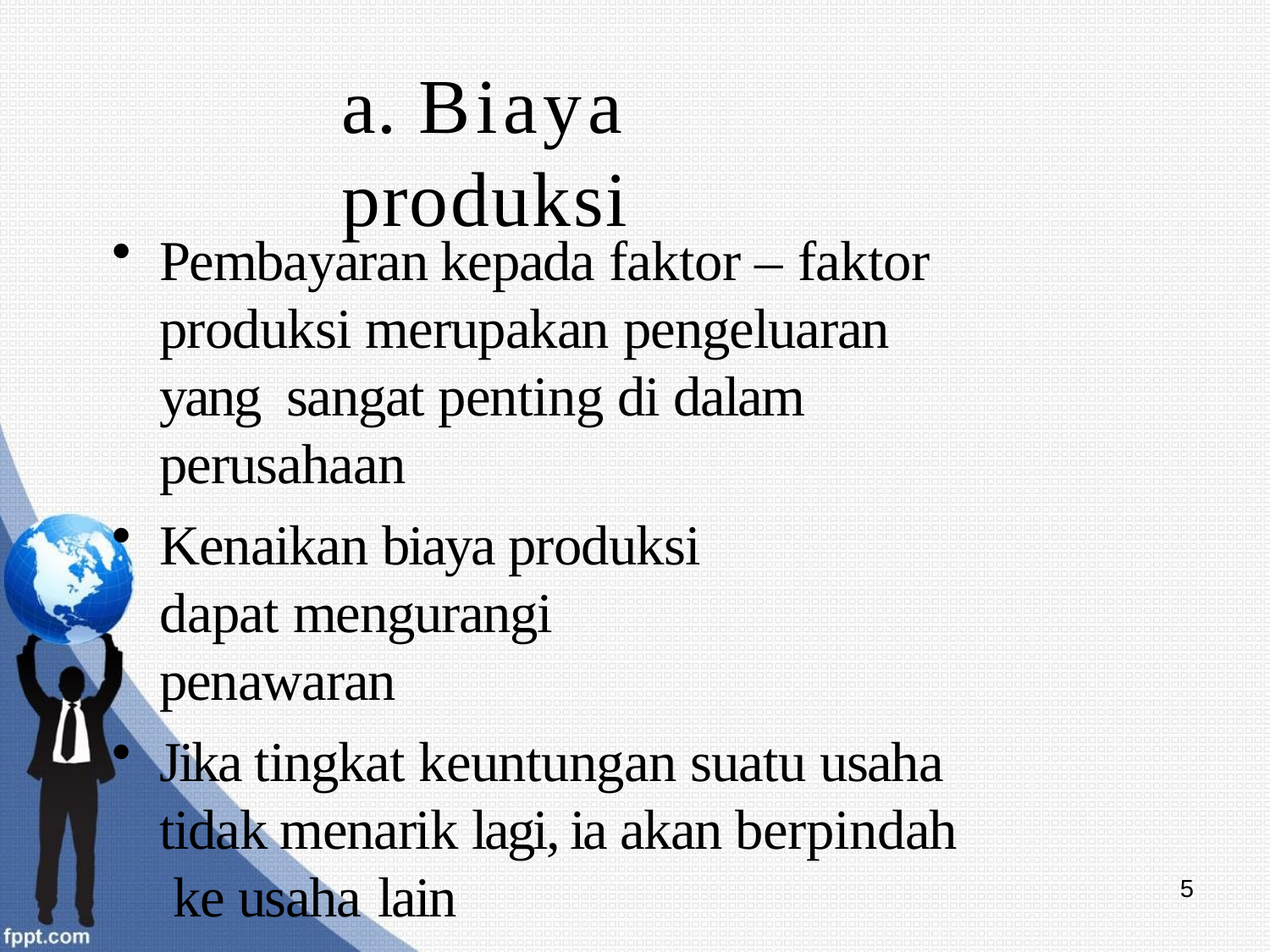

# a. Biaya produksi
Pembayaran kepada faktor – faktor  produksi merupakan pengeluaran yang  sangat penting di dalam perusahaan
Kenaikan biaya produksi  dapat mengurangi penawaran
Jika tingkat keuntungan suatu usaha  tidak menarik lagi, ia akan berpindah  ke usaha lain
5